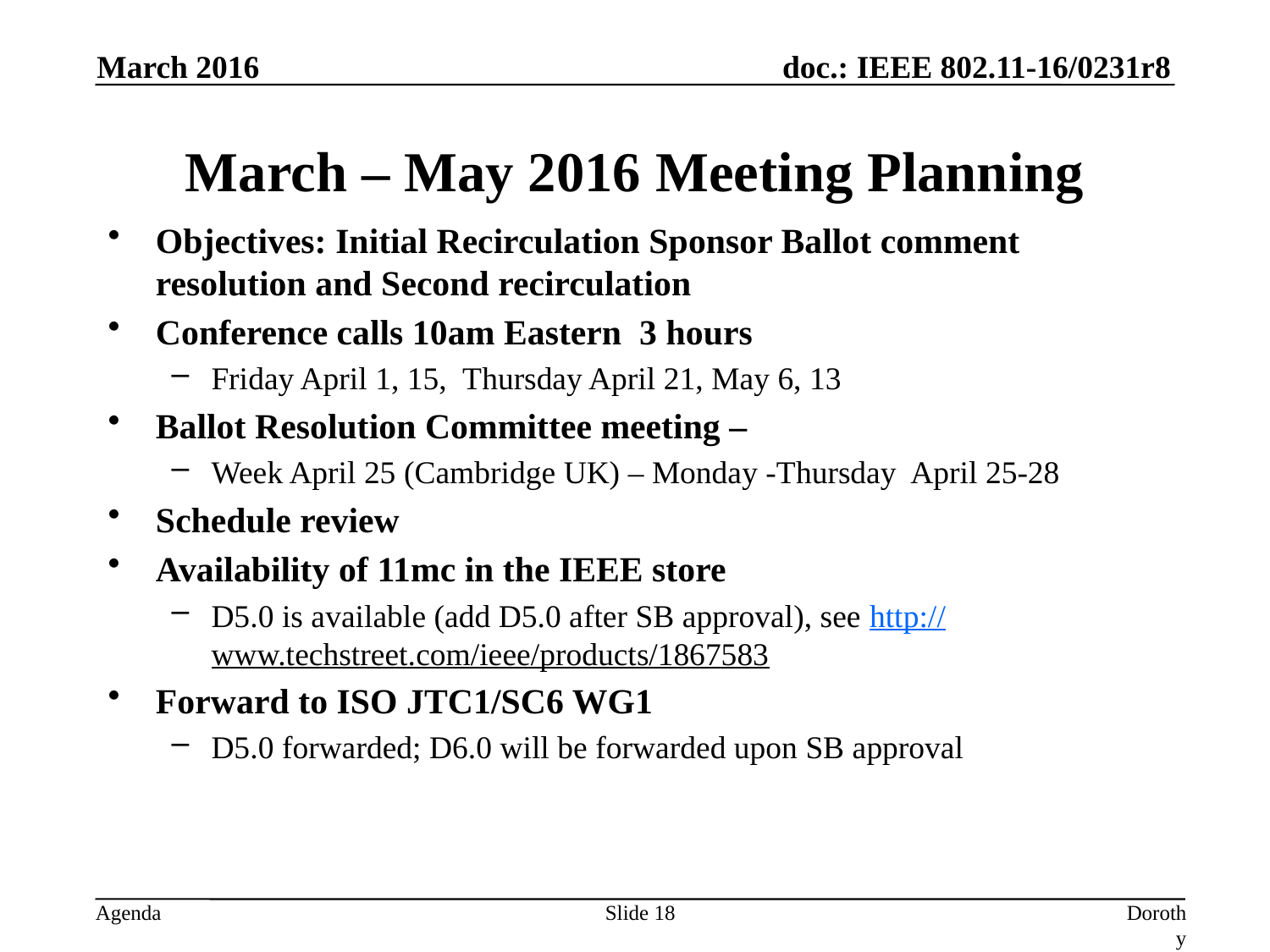

March 2016
# March – May 2016 Meeting Planning
Objectives: Initial Recirculation Sponsor Ballot comment resolution and Second recirculation
Conference calls 10am Eastern  3 hours
Friday April 1, 15,  Thursday April 21, May 6, 13
Ballot Resolution Committee meeting –
Week April 25 (Cambridge UK) – Monday -Thursday  April 25-28
Schedule review
Availability of 11mc in the IEEE store
D5.0 is available (add D5.0 after SB approval), see http://www.techstreet.com/ieee/products/1867583
Forward to ISO JTC1/SC6 WG1
D5.0 forwarded; D6.0 will be forwarded upon SB approval
Slide 18
Dorothy Stanley, HPE